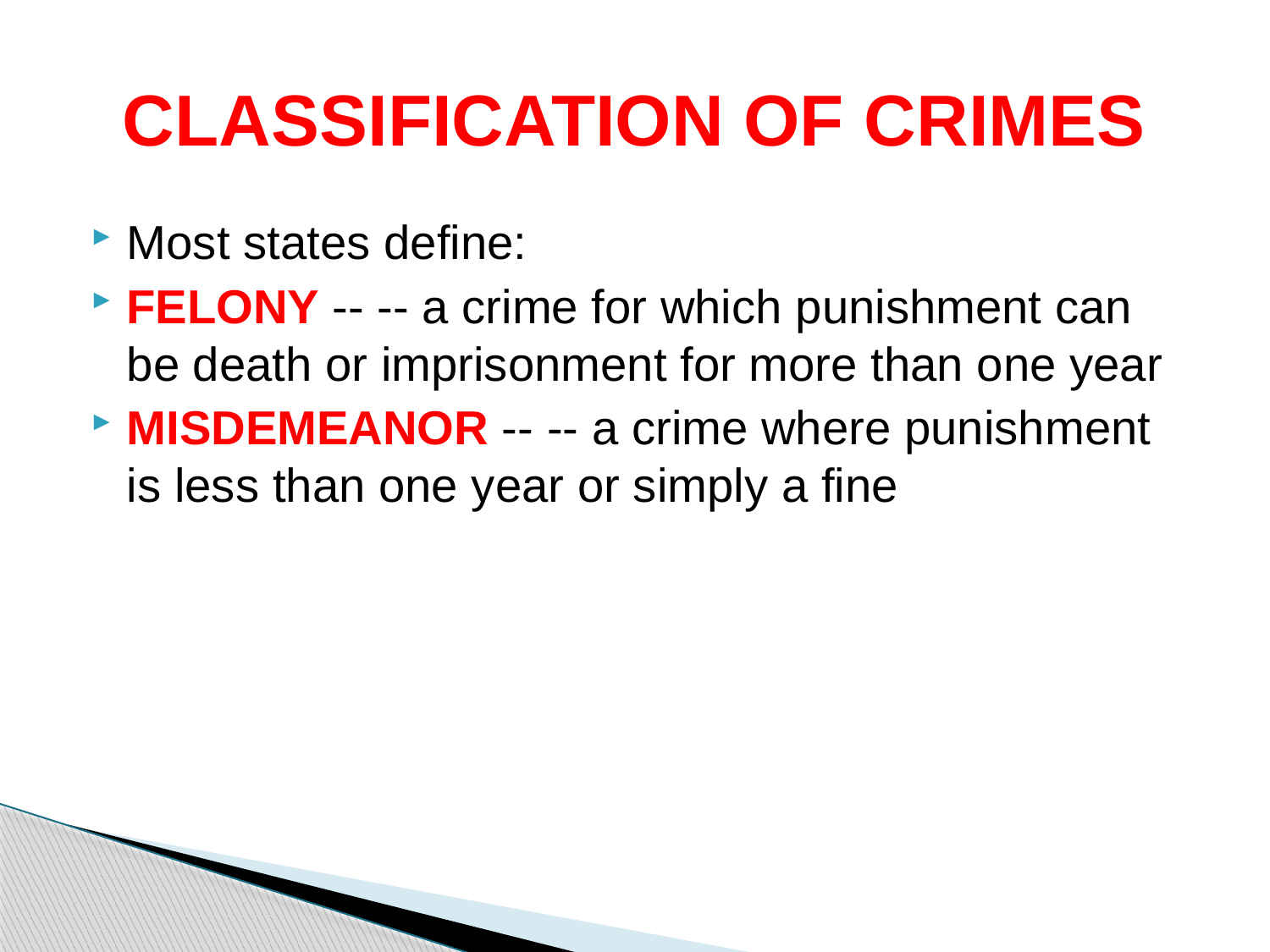

# CLASSIFICATION OF CRIMES
Most states define:
FELONY -- -- a crime for which punishment can be death or imprisonment for more than one year
MISDEMEANOR -- -- a crime where punishment is less than one year or simply a fine